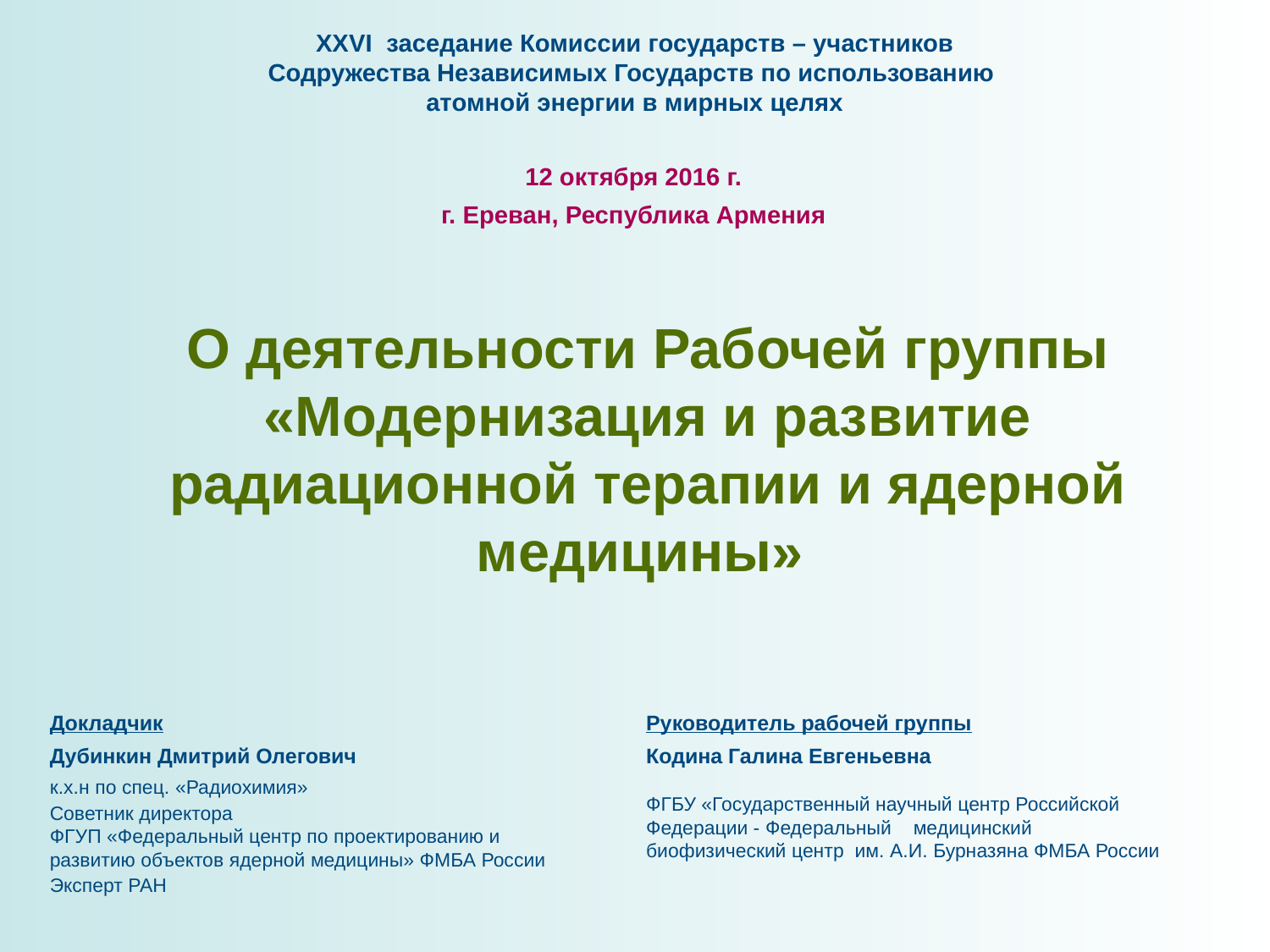

XXVI  заседание Комиссии государств – участников
Содружества Независимых Государств по использованию
атомной энергии в мирных целях

12 октября 2016 г.
г. Ереван, Республика Армения
О деятельности Рабочей группы «Модернизация и развитие радиационной терапии и ядерной медицины»
Руководитель рабочей группы
Кодина Галина Евгеньевна

ФГБУ «Государственный научный центр Российской Федерации - Федеральный    медицинский      биофизический центр  им. А.И. Бурназяна ФМБА России
Докладчик
Дубинкин Дмитрий Олегович
к.х.н по спец. «Радиохимия»

Советник директора
ФГУП «Федеральный центр по проектированию и
развитию объектов ядерной медицины» ФМБА России

Эксперт РАН